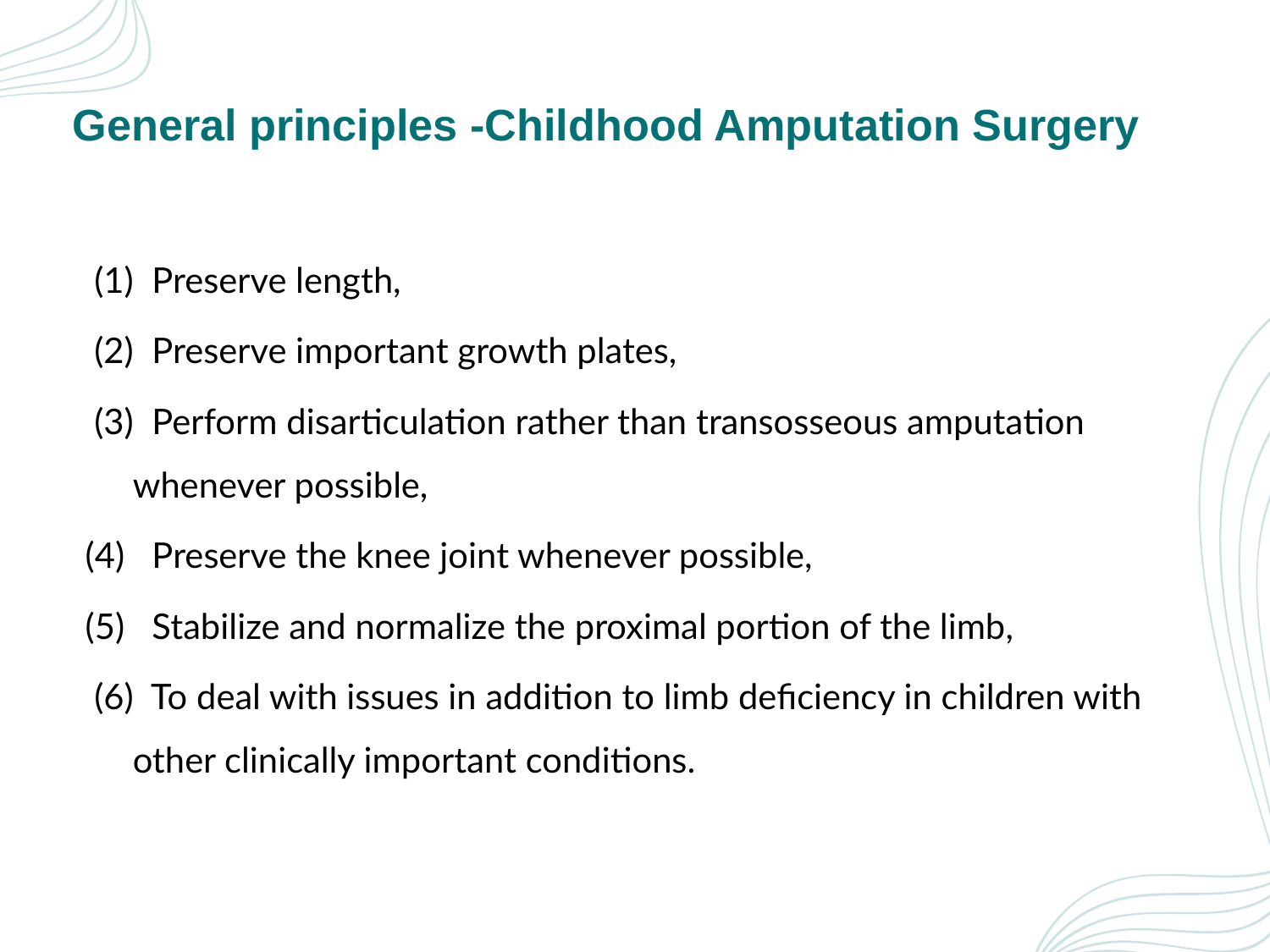

# General principles -Childhood Amputation Surgery

 (1)  Preserve length,
 (2)  Preserve important growth plates,
 (3)  Perform disarticulation rather than transosseous amputation 	 whenever possible,
(4)   Preserve the knee joint whenever possible,
(5)   Stabilize and normalize the proximal portion of the limb,
 (6)  To deal with issues in addition to limb deficiency in children with other clinically important conditions.